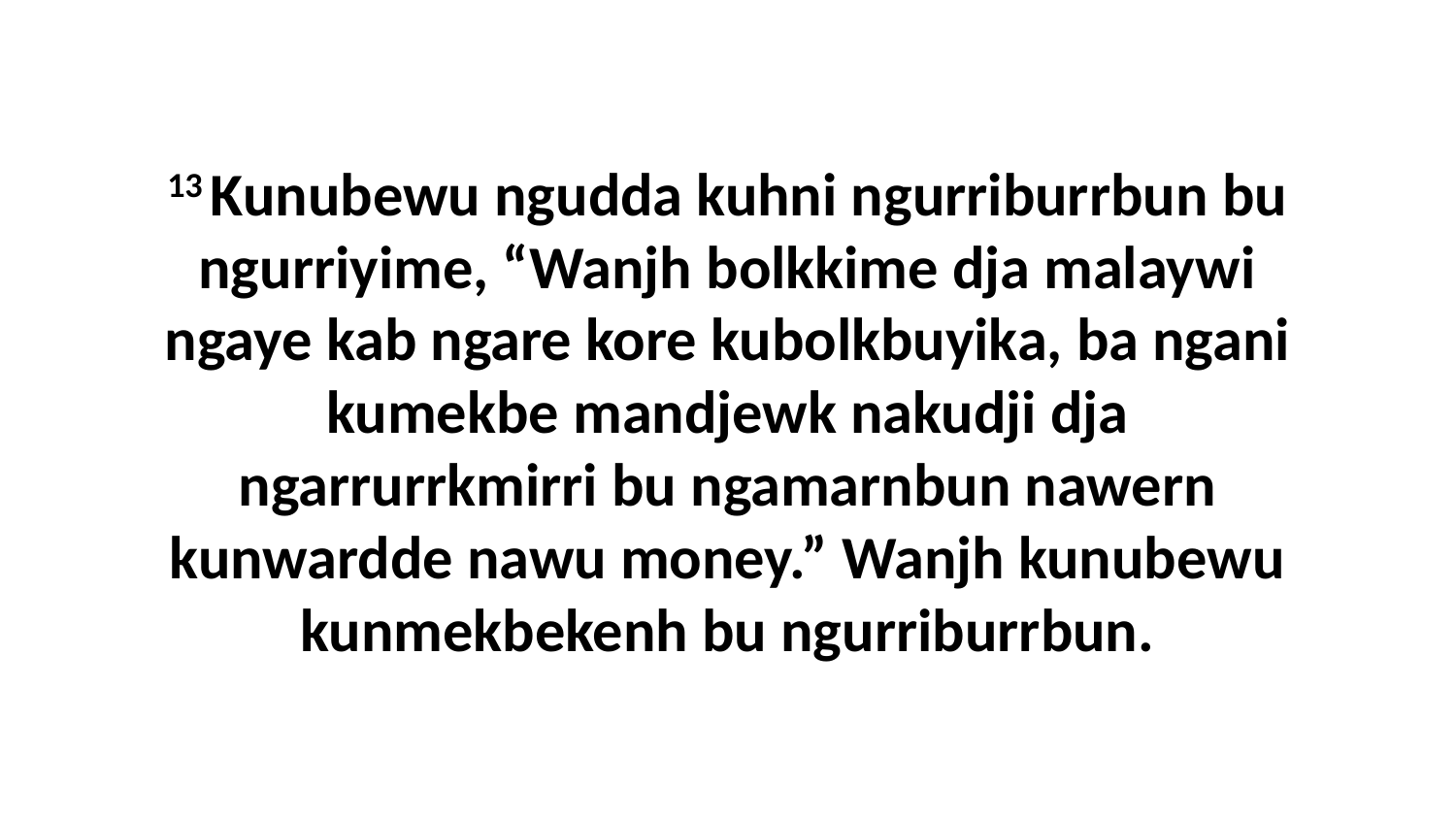

13 Kunubewu ngudda kuhni ngurriburrbun bu ngurriyime, “Wanjh bolkkime dja malaywi ngaye kab ngare kore kubolkbuyika, ba ngani kumekbe mandjewk nakudji dja ngarrurrkmirri bu ngamarnbun nawern kunwardde nawu money.” Wanjh kunubewu kunmekbekenh bu ngurriburrbun.